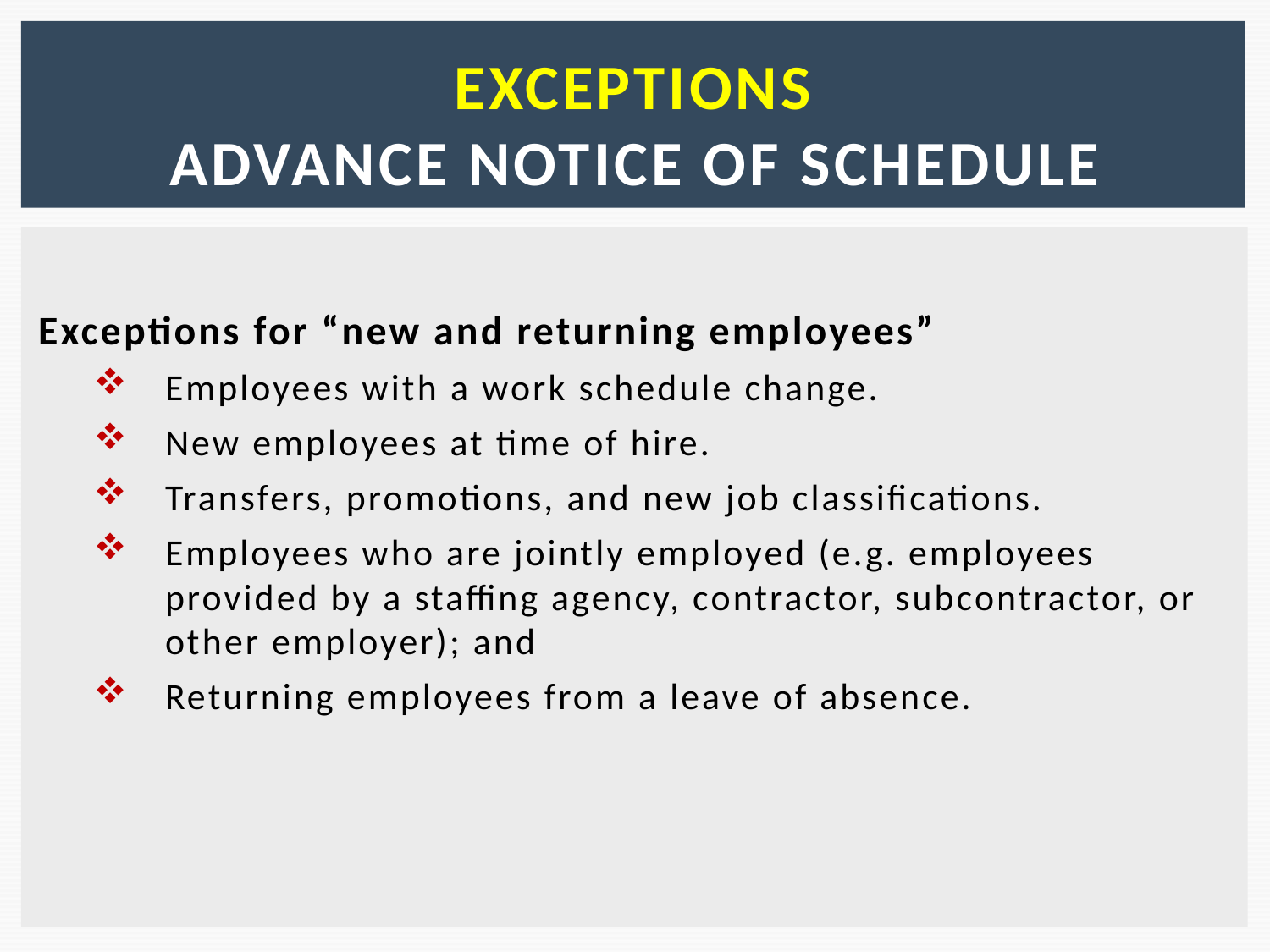

# EXCEPTIONS Advance notice of schedule

Exceptions for “new and returning employees”
Employees with a work schedule change.
New employees at time of hire.
Transfers, promotions, and new job classifications.
Employees who are jointly employed (e.g. employees provided by a staffing agency, contractor, subcontractor, or other employer); and
Returning employees from a leave of absence.